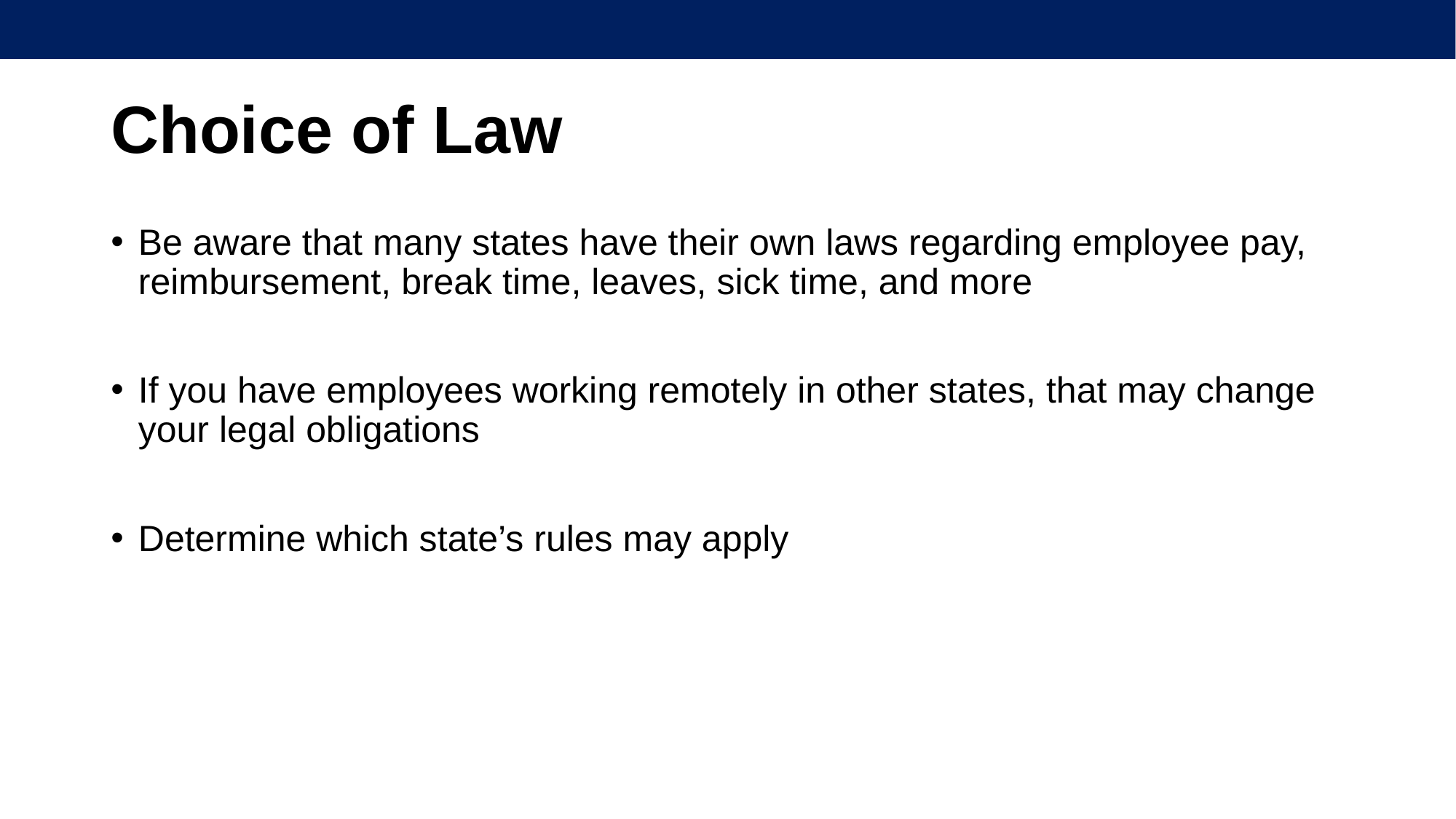

# Choice of Law
Be aware that many states have their own laws regarding employee pay, reimbursement, break time, leaves, sick time, and more

If you have employees working remotely in other states, that may change your legal obligations

Determine which state’s rules may apply